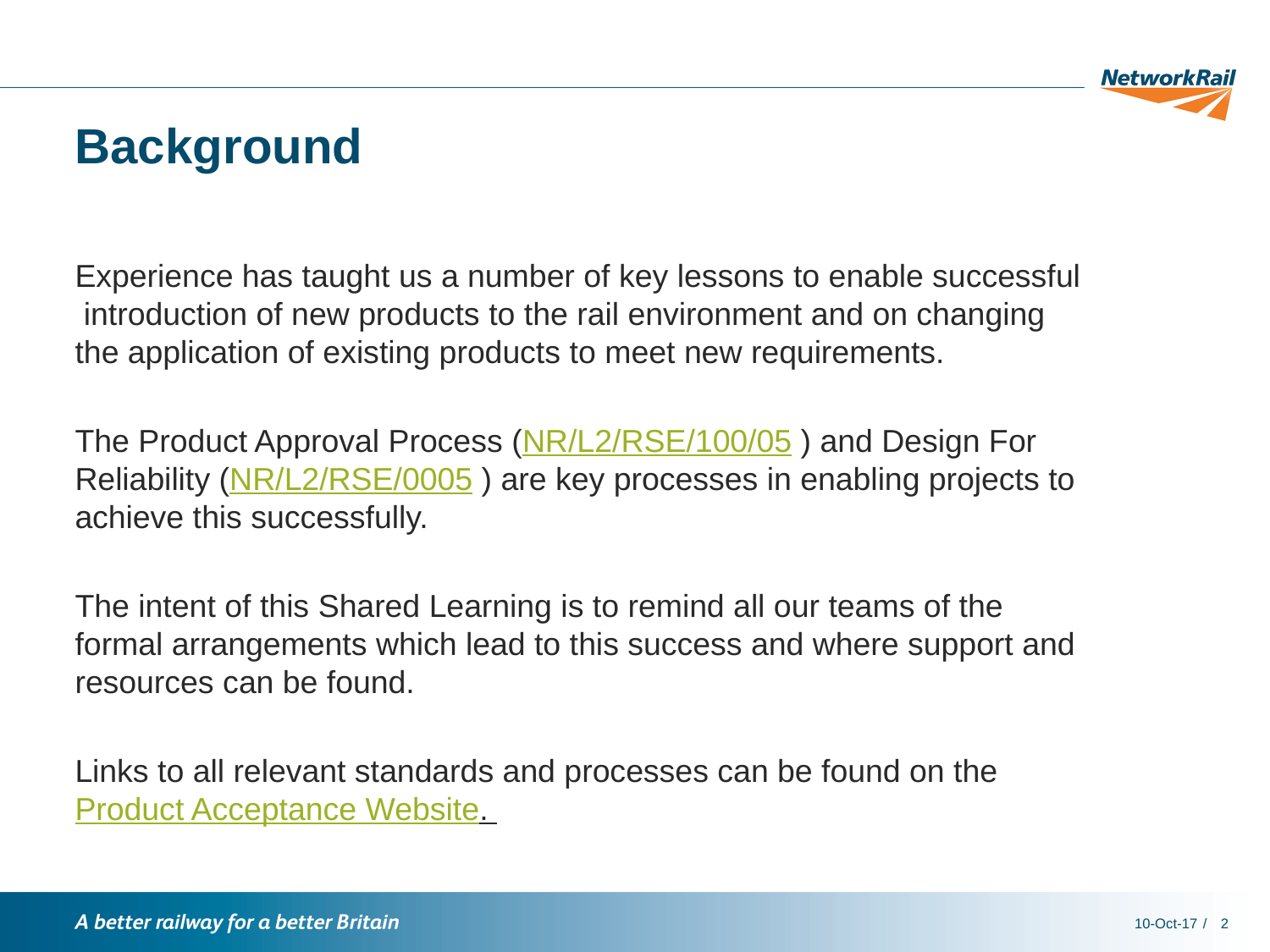

# Background
Experience has taught us a number of key lessons to enable successful  introduction of new products to the rail environment and on changing the application of existing products to meet new requirements.

The Product Approval Process (NR/L2/RSE/100/05 ) and Design For Reliability (NR/L2/RSE/0005 ) are key processes in enabling projects to achieve this successfully.

The intent of this Shared Learning is to remind all our teams of the formal arrangements which lead to this success and where support and resources can be found.

Links to all relevant standards and processes can be found on the Product Acceptance Website.
10-Oct-17
2